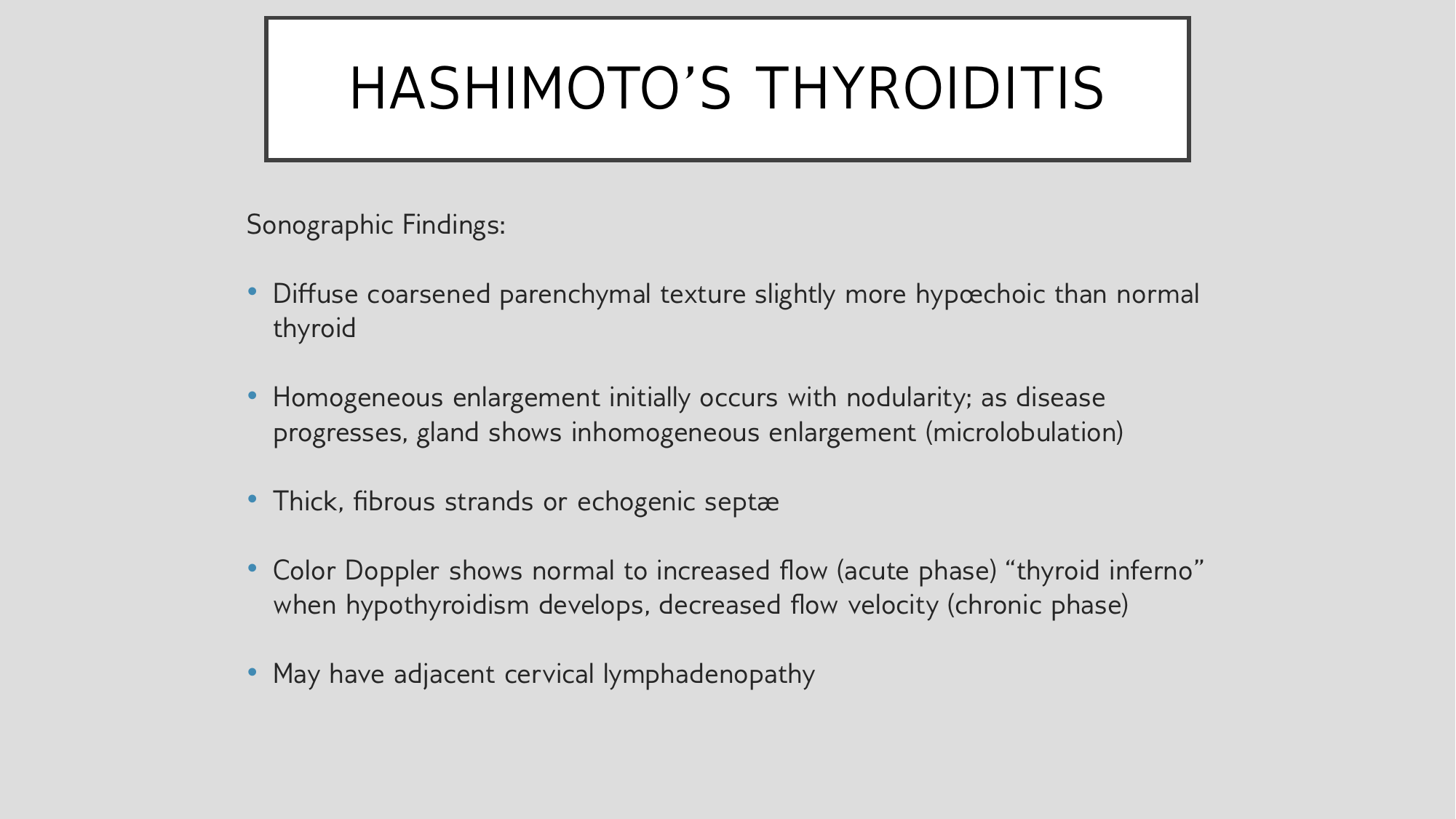

# Hashimoto’s Thyroiditis
Sonographic Findings:

Diffuse coarsened parenchymal texture slightly more hypoechoic than normal thyroid

Homogeneous enlargement initially occurs with nodularity; as disease progresses, gland shows inhomogeneous enlargement (microlobulation)

Thick, fibrous strands or echogenic septae

Color Doppler shows normal to increased flow (acute phase) “thyroid inferno” when hypothyroidism develops, decreased flow velocity (chronic phase)

May have adjacent cervical lymphadenopathy